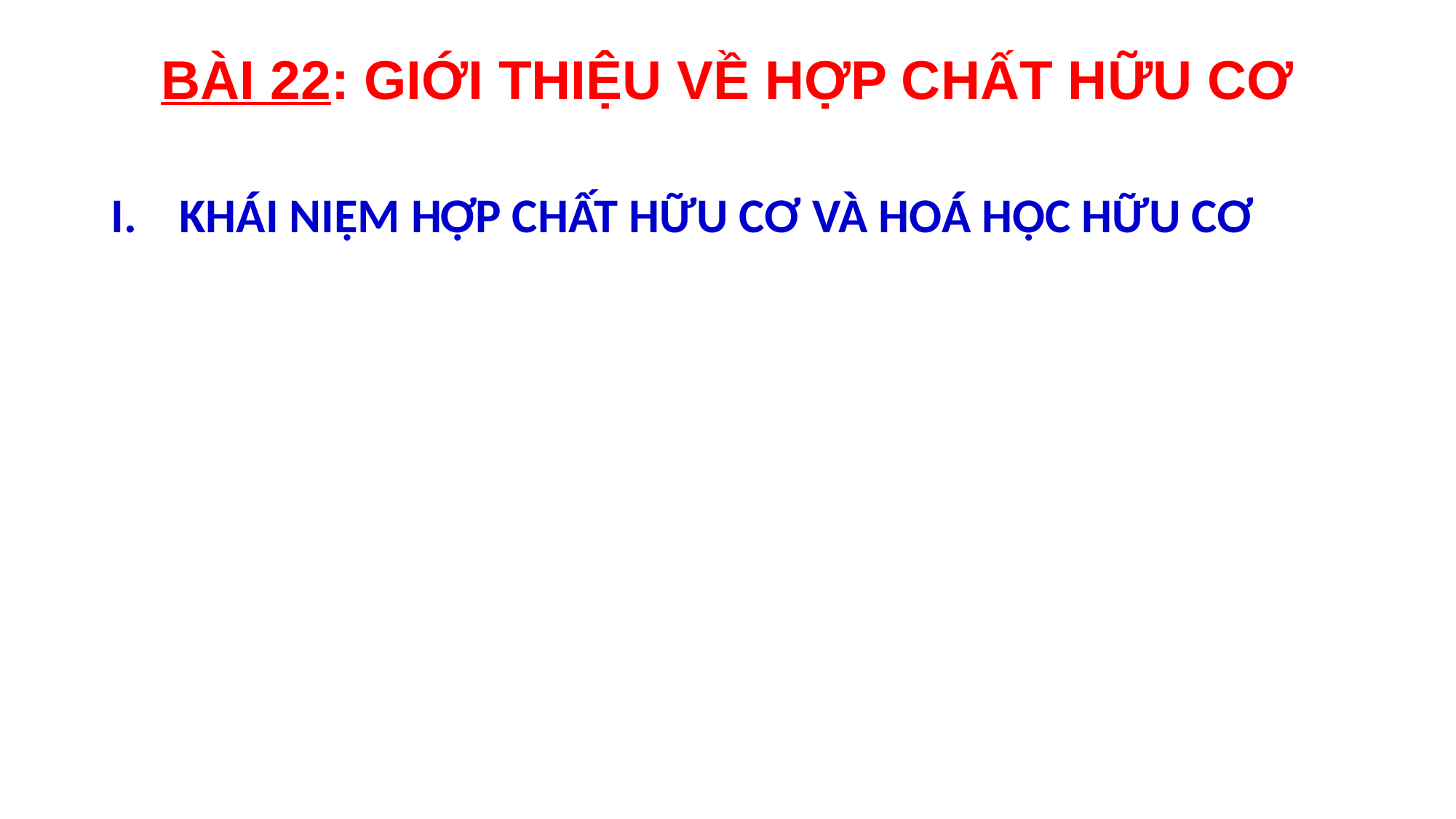

# BÀI 22: GIỚI THIỆU VỀ HỢP CHẤT HỮU CƠ
KHÁI NIỆM HỢP CHẤT HỮU CƠ VÀ HOÁ HỌC HỮU CƠ